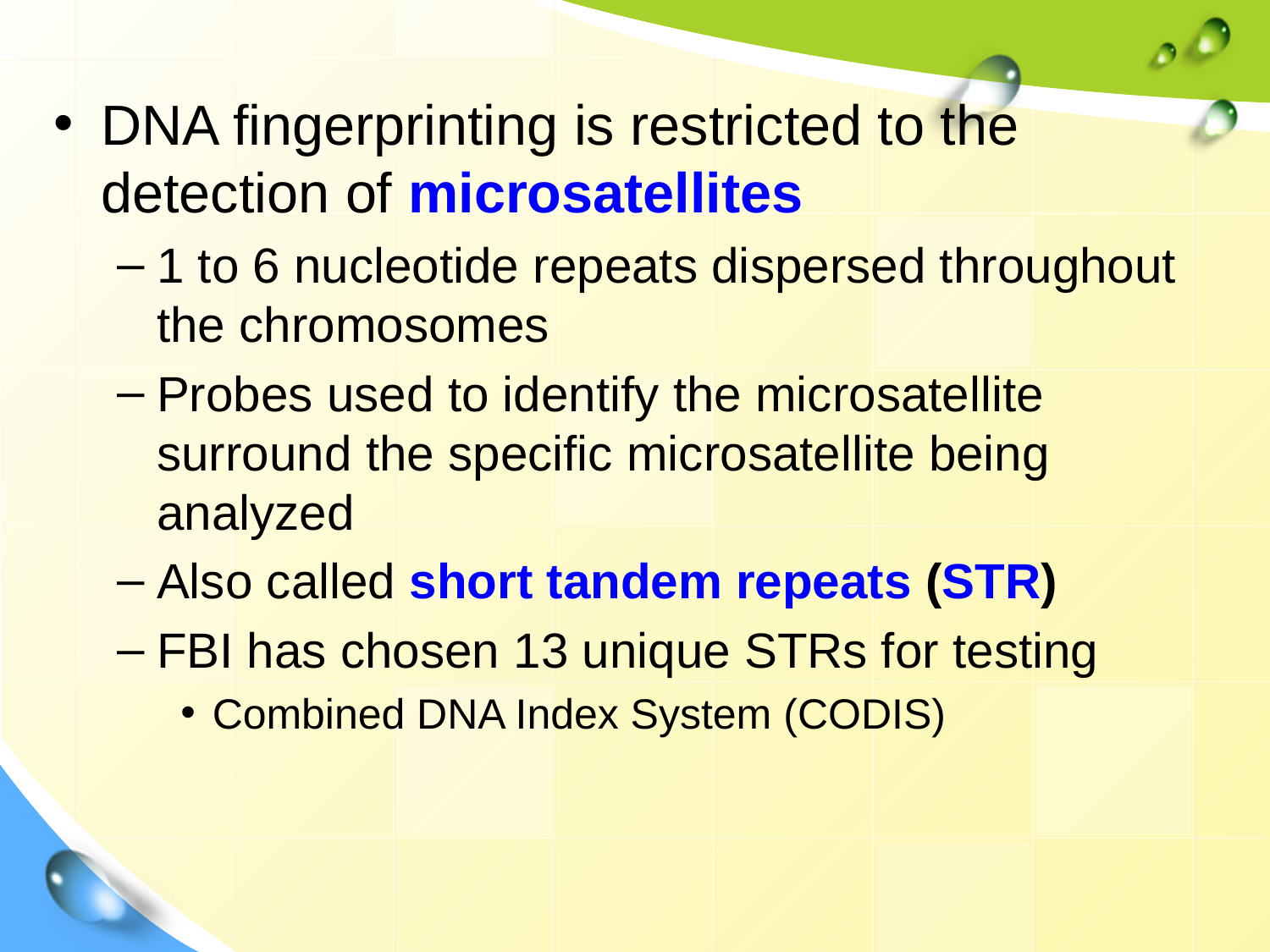

DNA fingerprinting is restricted to the detection of microsatellites
1 to 6 nucleotide repeats dispersed throughout the chromosomes
Probes used to identify the microsatellite surround the specific microsatellite being analyzed
Also called short tandem repeats (STR)
FBI has chosen 13 unique STRs for testing
Combined DNA Index System (CODIS)